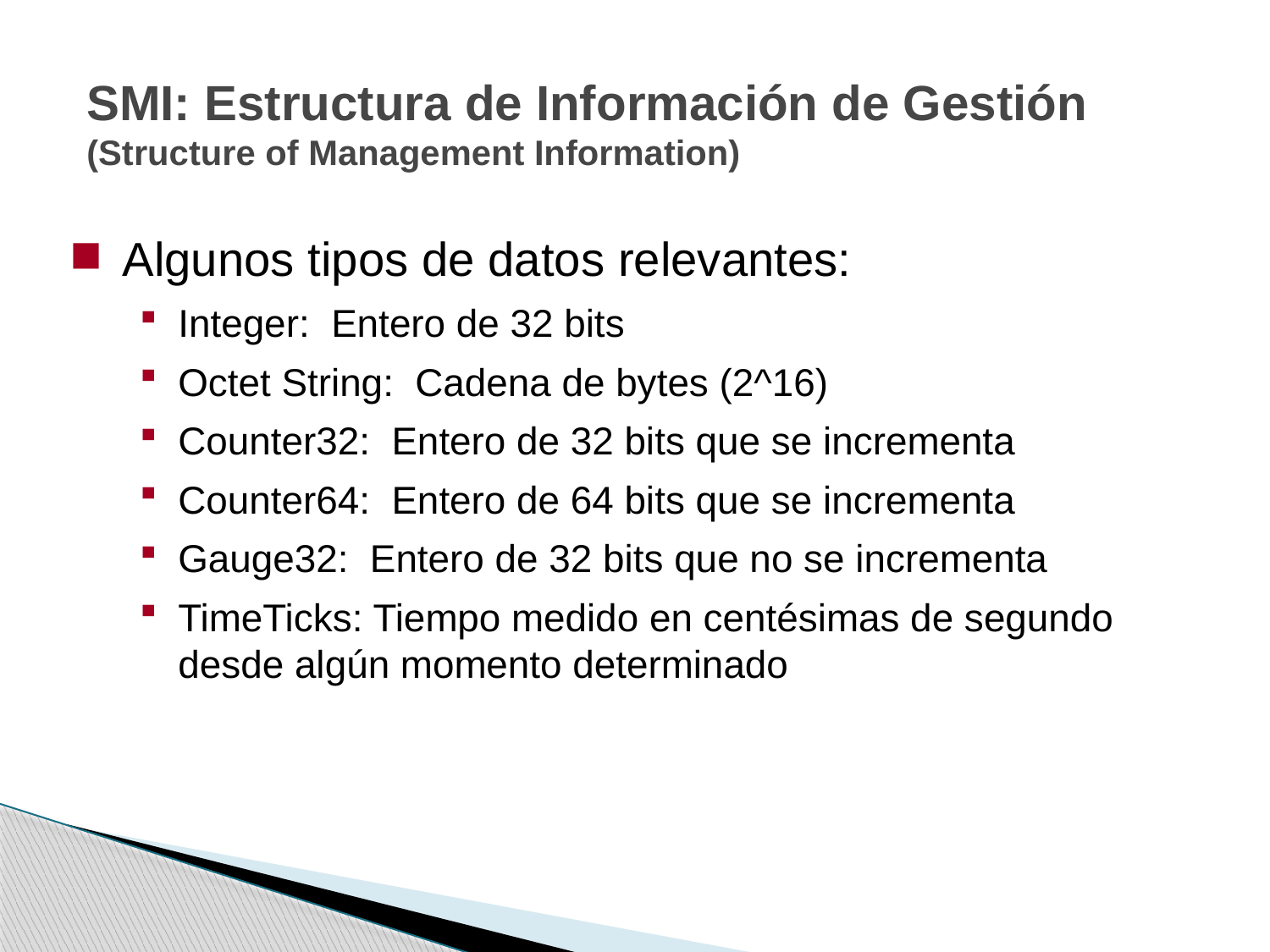

SMI: Estructura de Información de Gestión
(Structure of Management Information)
Algunos tipos de datos relevantes:
Integer:  Entero de 32 bits
Octet String:  Cadena de bytes (2^16)‏
Counter32:  Entero de 32 bits que se incrementa
Counter64:  Entero de 64 bits que se incrementa
Gauge32:  Entero de 32 bits que no se incrementa
TimeTicks: Tiempo medido en centésimas de segundo desde algún momento determinado